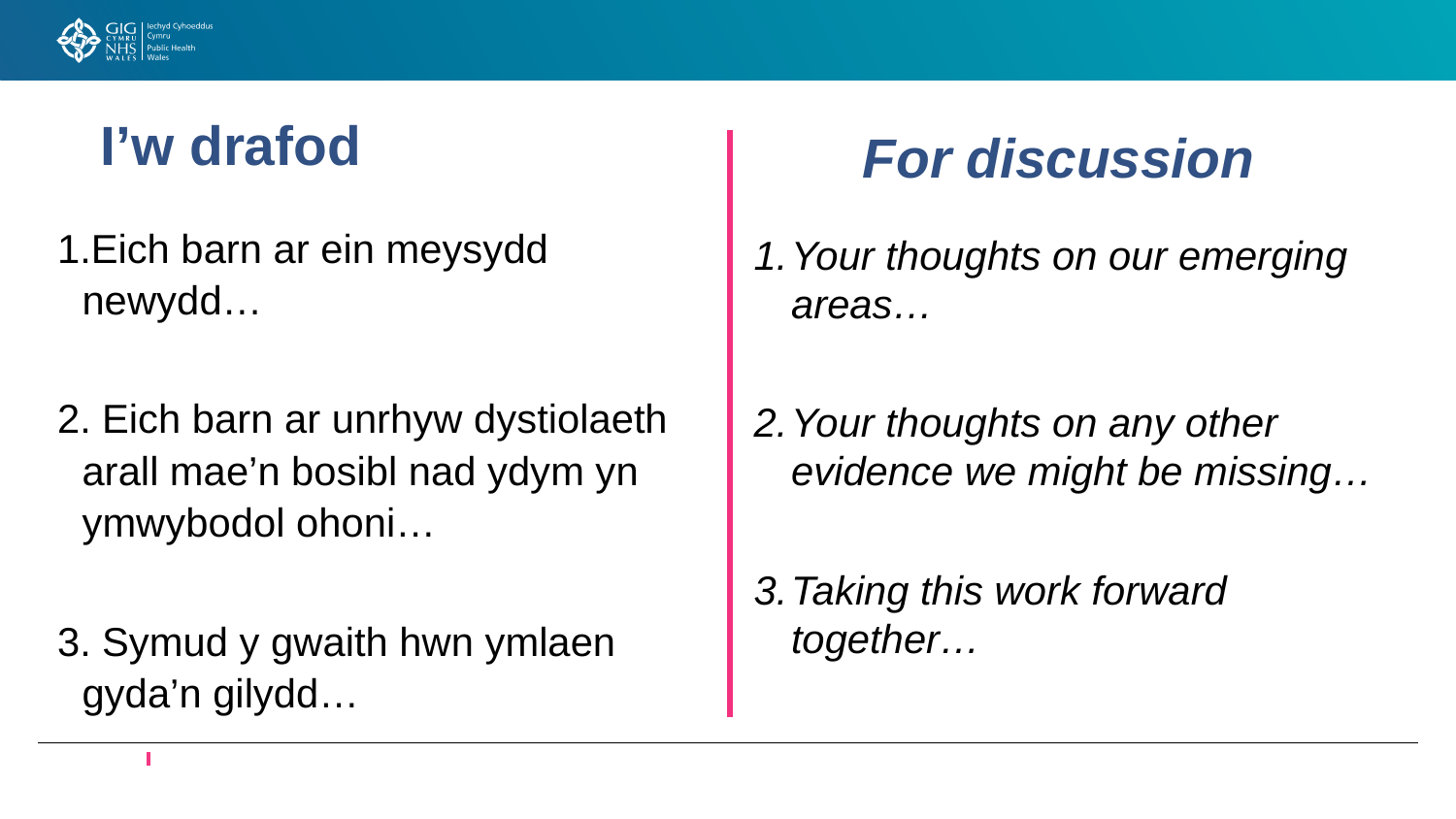

# I’w drafod
For discussion
Eich barn ar ein meysydd newydd…

 Eich barn ar unrhyw dystiolaeth arall mae’n bosibl nad ydym yn ymwybodol ohoni…

 Symud y gwaith hwn ymlaen gyda’n gilydd…
Your thoughts on our emerging areas…

Your thoughts on any other evidence we might be missing…

Taking this work forward together…